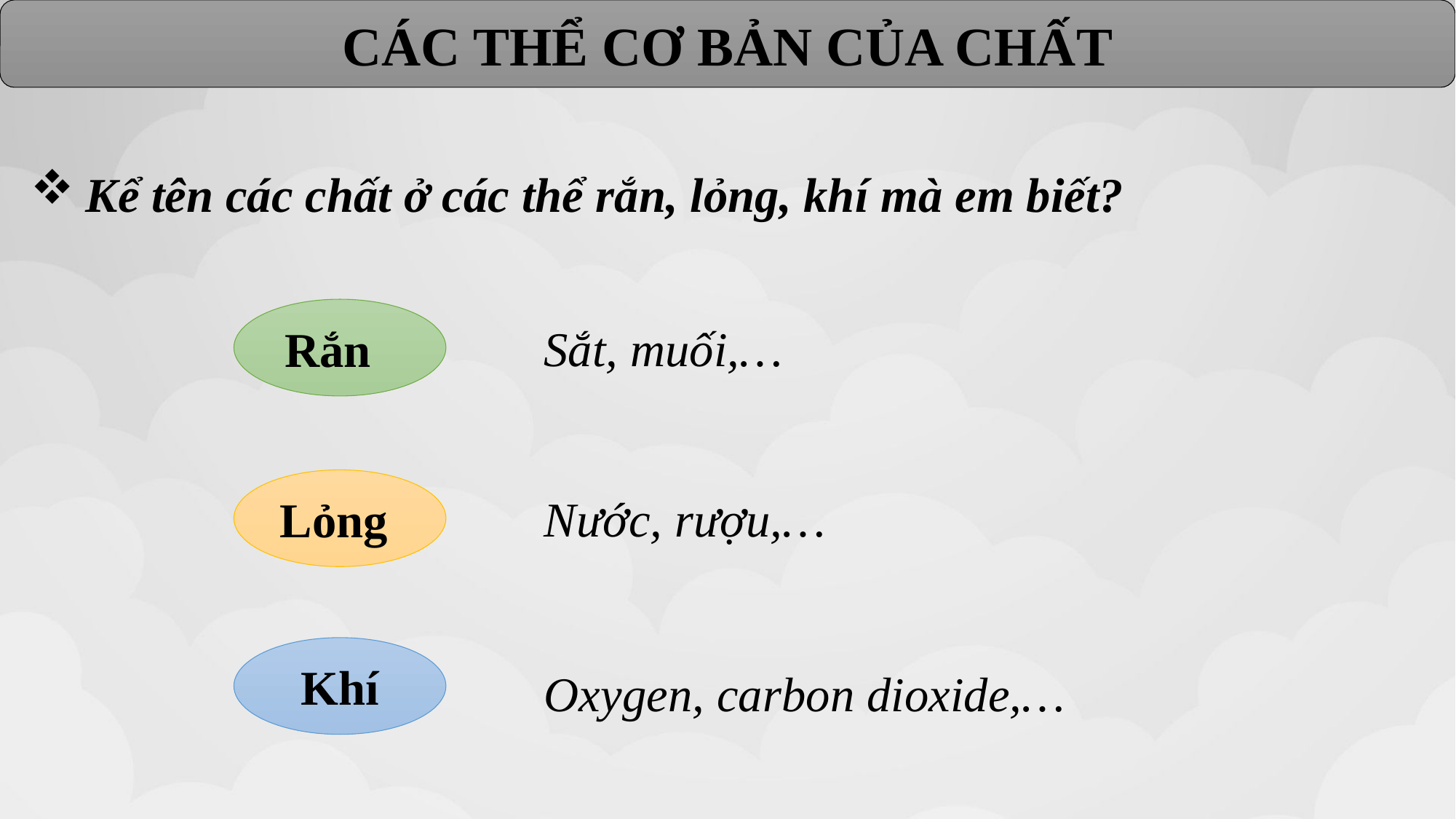

CÁC THỂ CƠ BẢN CỦA CHẤT
Kể tên các chất ở các thể rắn, lỏng, khí mà em biết?
Rắn
Sắt, muối,…
Lỏng
Nước, rượu,…
Khí
Oxygen, carbon dioxide,…